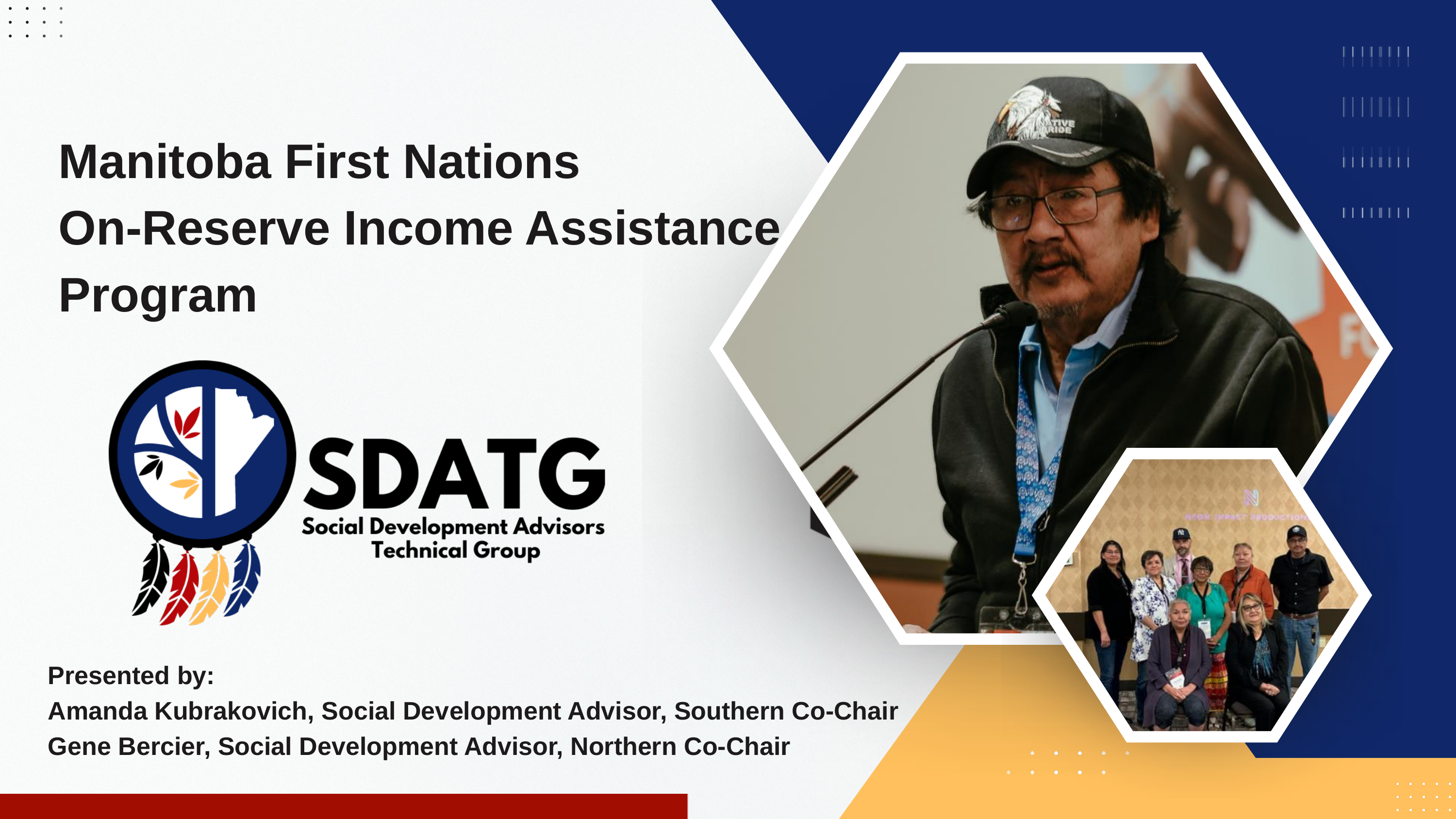

Manitoba First Nations
On-Reserve Income Assistance Program

Presented by:
Amanda Kubrakovich, Social Development Advisor, Southern Co-Chair
Gene Bercier, Social Development Advisor, Northern Co-Chair